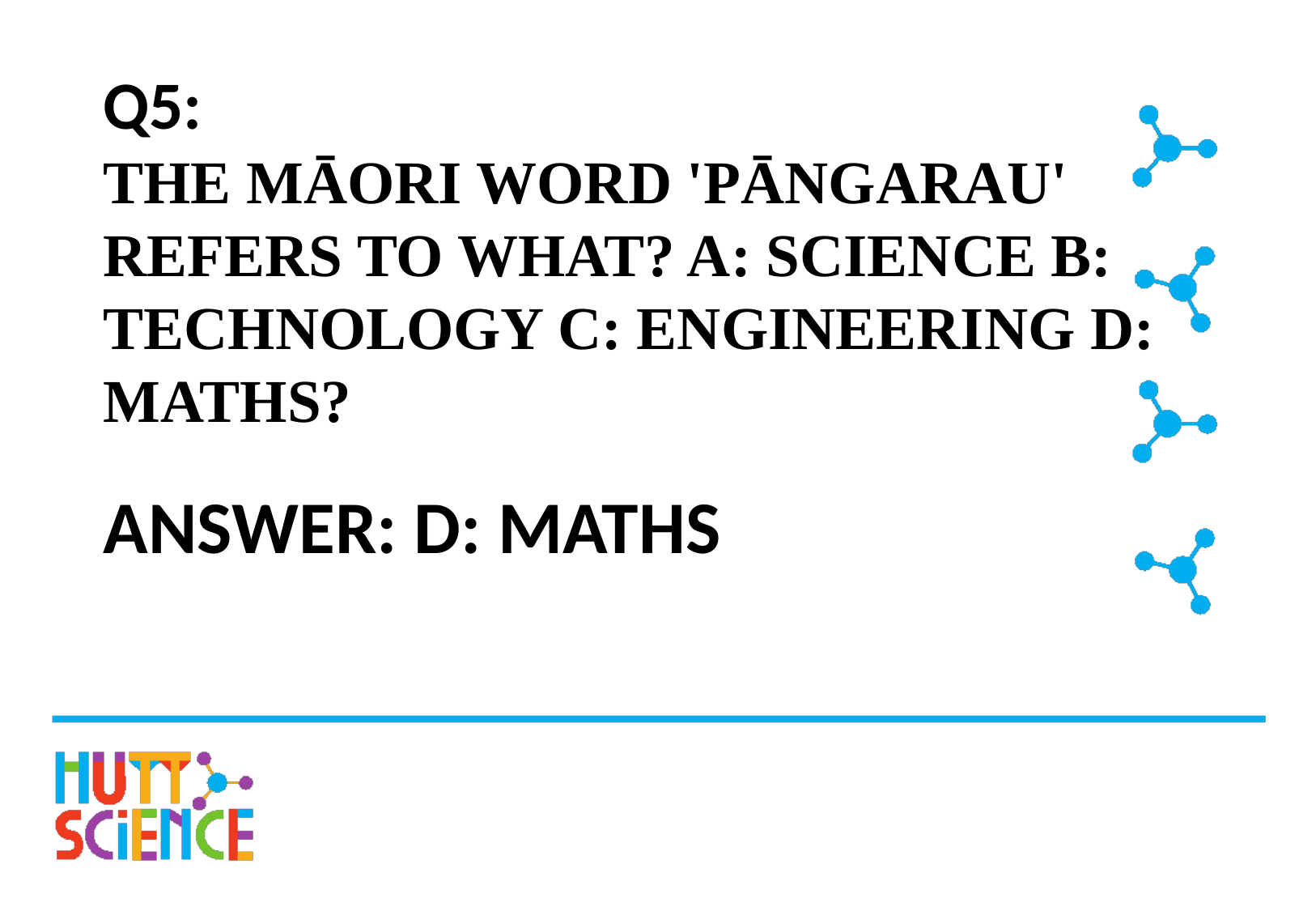

# Q5: THE MĀORI WORD 'PĀNGARAU' REFERS TO WHAT? A: SCIENCE B: TECHNOLOGY C: ENGINEERING D: MATHS?
ANSWER: D: MATHS